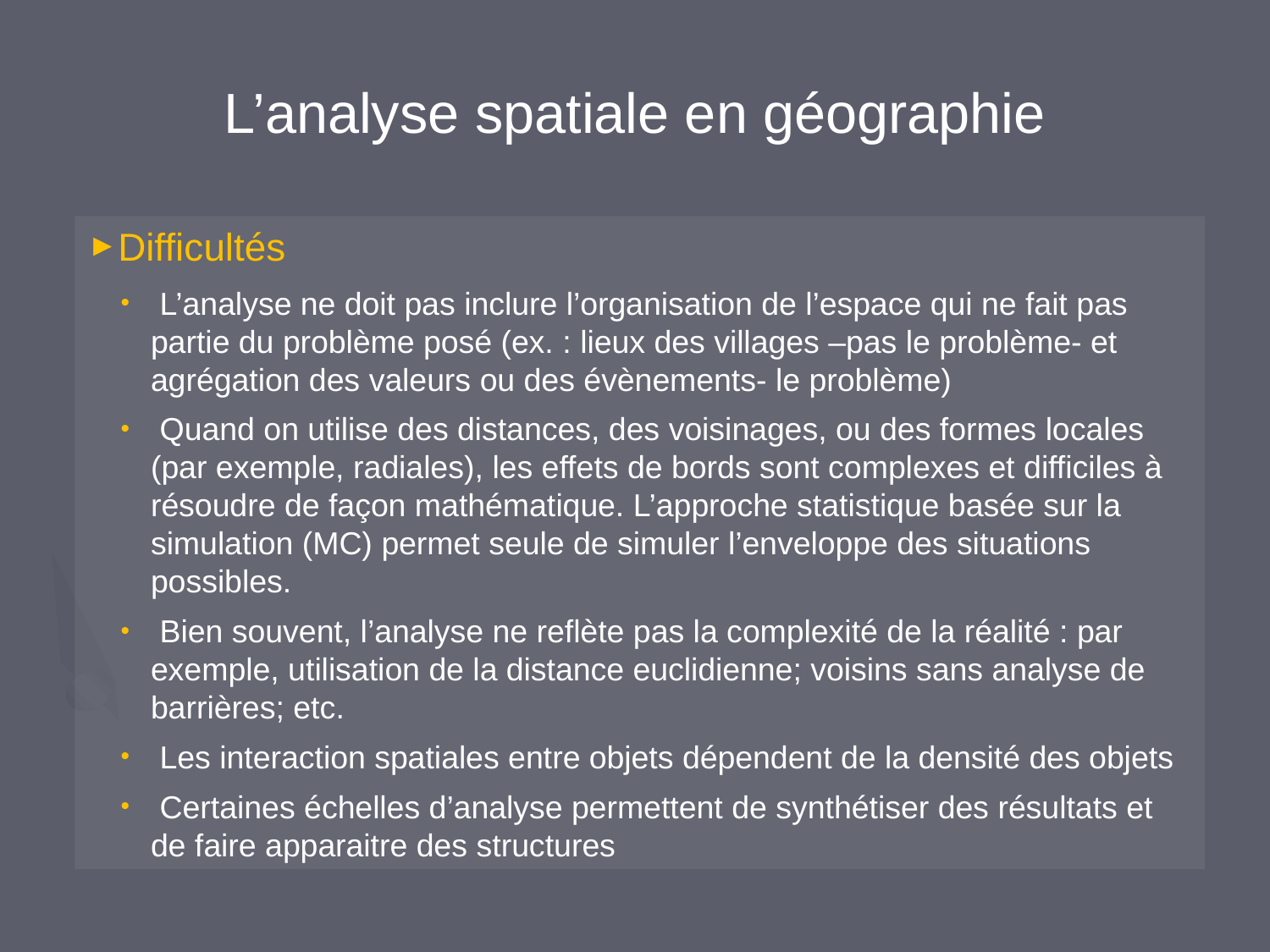

L’analyse spatiale en géographie
Difficultés
 L’analyse ne doit pas inclure l’organisation de l’espace qui ne fait pas partie du problème posé (ex. : lieux des villages –pas le problème- et agrégation des valeurs ou des évènements- le problème)
 Quand on utilise des distances, des voisinages, ou des formes locales (par exemple, radiales), les effets de bords sont complexes et difficiles à résoudre de façon mathématique. L’approche statistique basée sur la simulation (MC) permet seule de simuler l’enveloppe des situations possibles.
 Bien souvent, l’analyse ne reflète pas la complexité de la réalité : par exemple, utilisation de la distance euclidienne; voisins sans analyse de barrières; etc.
 Les interaction spatiales entre objets dépendent de la densité des objets
 Certaines échelles d’analyse permettent de synthétiser des résultats et de faire apparaitre des structures